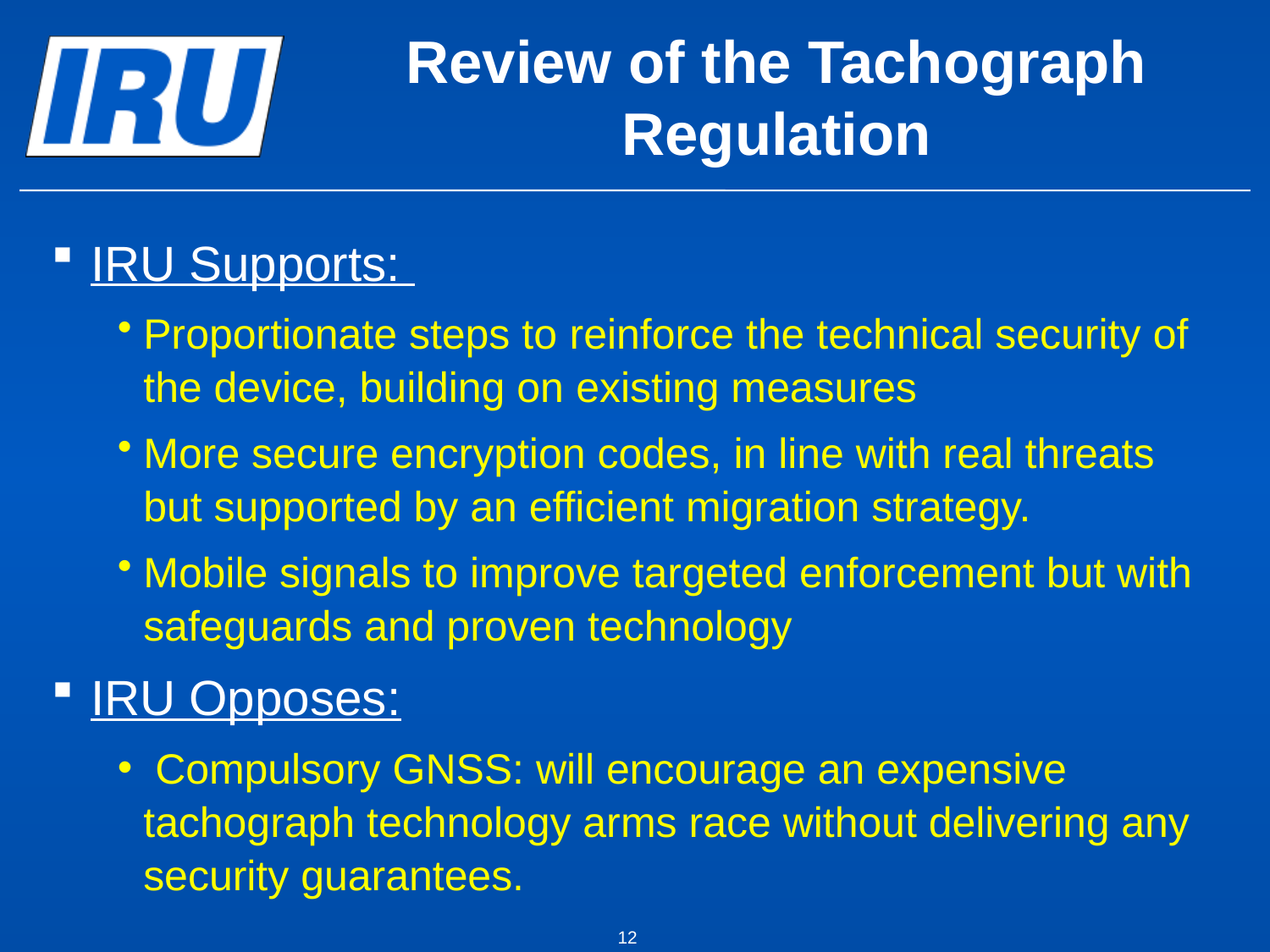

# Review of the Tachograph Regulation
IRU Supports:
Proportionate steps to reinforce the technical security of the device, building on existing measures
More secure encryption codes, in line with real threats but supported by an efficient migration strategy.
Mobile signals to improve targeted enforcement but with safeguards and proven technology
IRU Opposes:
 Compulsory GNSS: will encourage an expensive tachograph technology arms race without delivering any security guarantees.

12